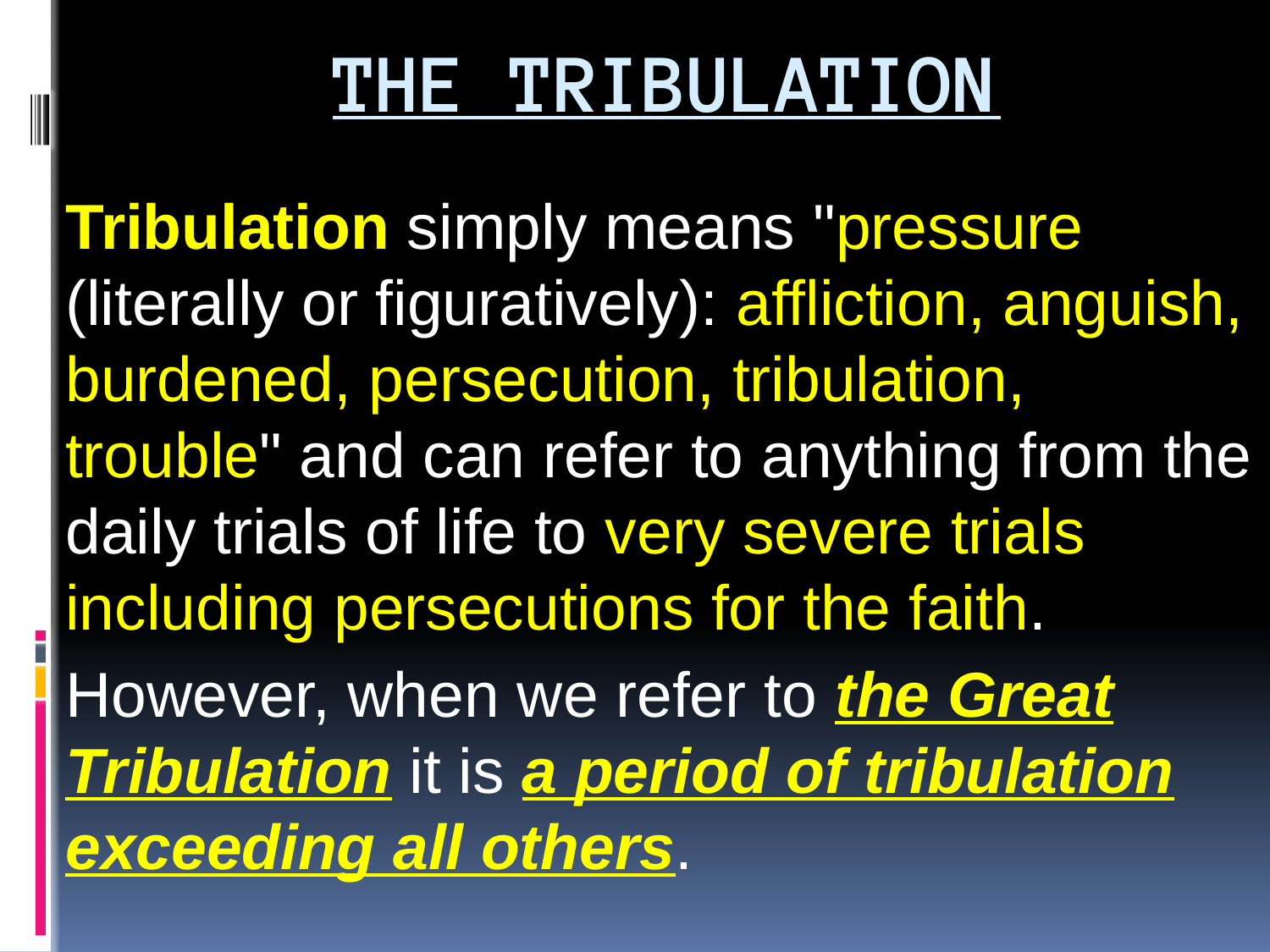

# THE TRIBULATION
Tribulation simply means "pressure (literally or figuratively): affliction, anguish, burdened, persecution, tribulation, trouble" and can refer to anything from the daily trials of life to very severe trials including persecutions for the faith.
However, when we refer to the Great Tribulation it is a period of tribulation exceeding all others.